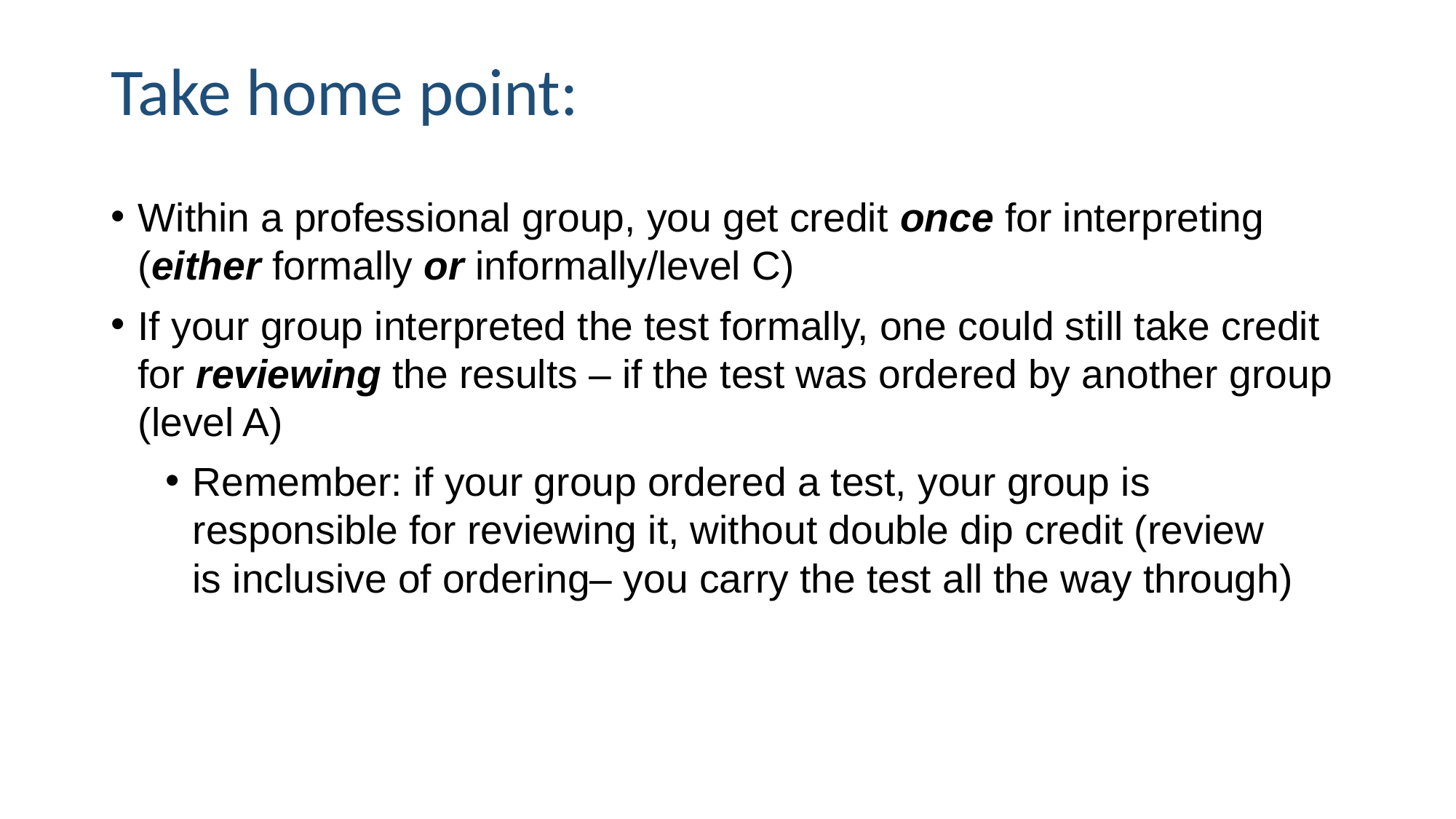

# Take home point:
Within a professional group, you get credit once for interpreting (either formally or informally/level C)
If your group interpreted the test formally, one could still take credit for reviewing the results – if the test was ordered by another group (level A)
Remember: if your group ordered a test, your group is responsible for reviewing it, without double dip credit (review is inclusive of ordering– you carry the test all the way through)